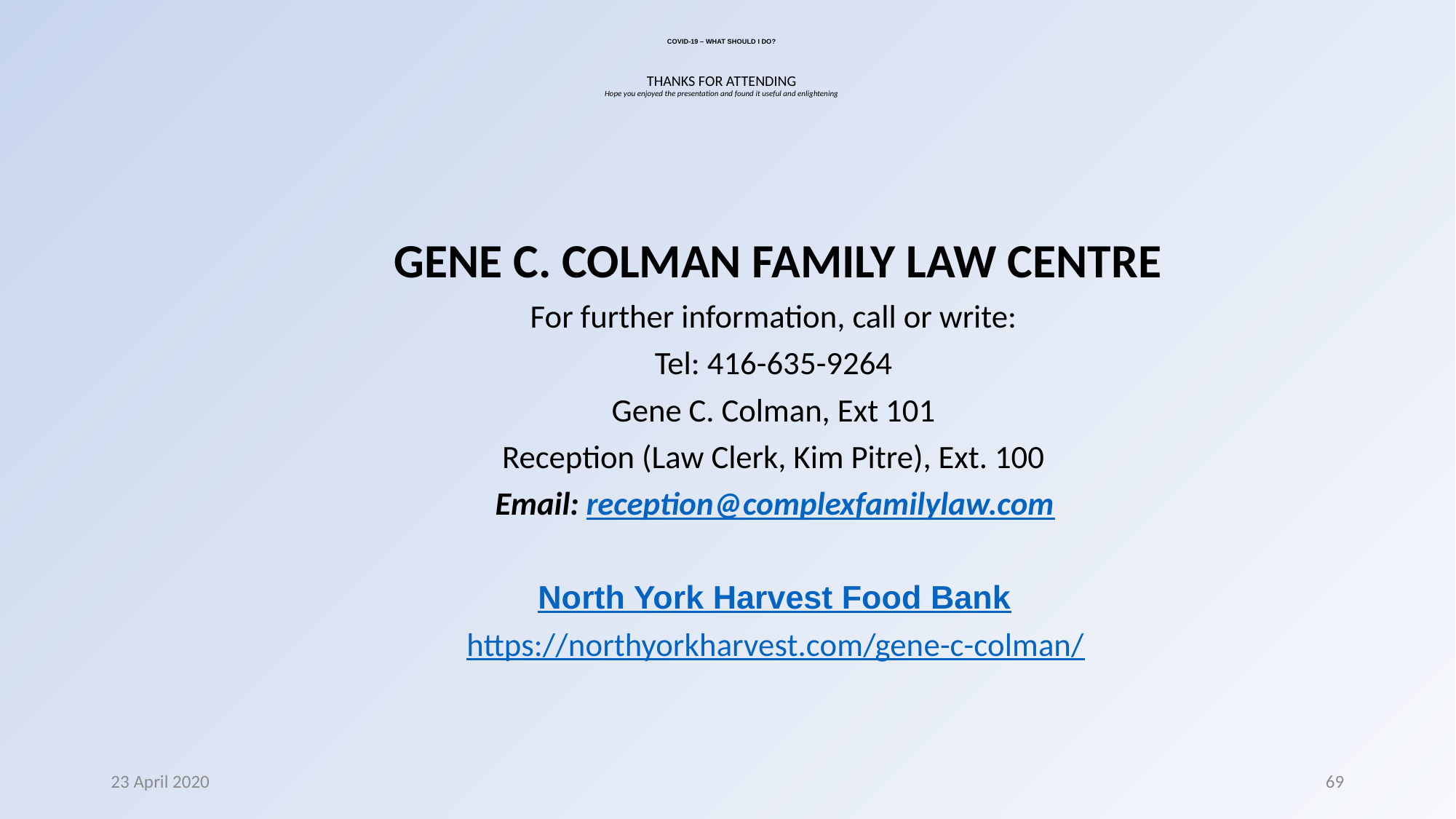

# COVID-19 – WHAT SHOULD I DO? THANKS FOR ATTENDING Hope you enjoyed the presentation and found it useful and enlightening
 GENE C. COLMAN FAMILY LAW CENTRE
For further information, call or write:
Tel: 416-635-9264
Gene C. Colman, Ext 101
Reception (Law Clerk, Kim Pitre), Ext. 100
Email: reception@complexfamilylaw.com

North York Harvest Food Bank
https://northyorkharvest.com/gene-c-colman/

23 April 2020
69